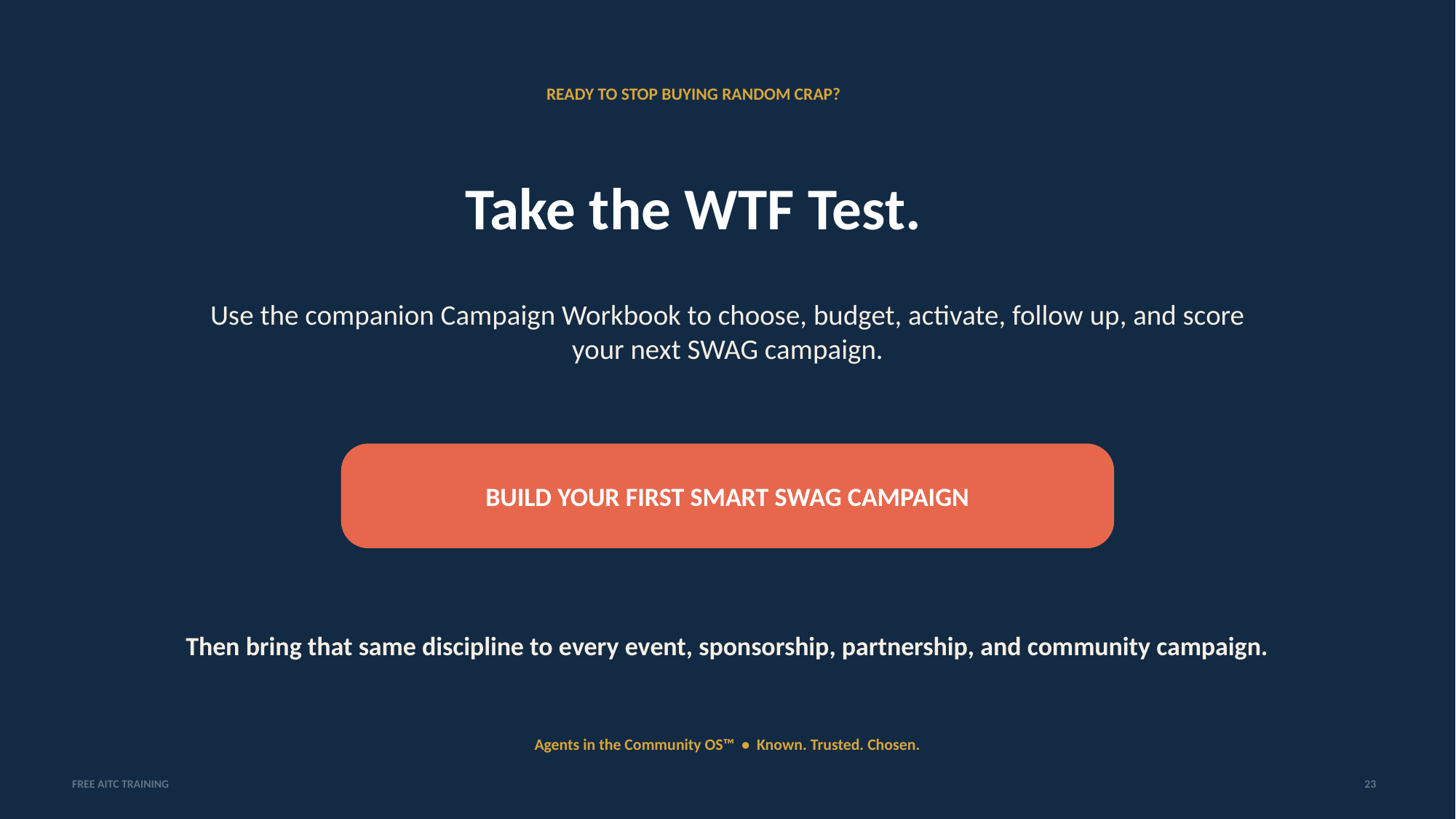

READY TO STOP BUYING RANDOM CRAP?
Take the WTF Test.
Use the companion Campaign Workbook to choose, budget, activate, follow up, and score your next SWAG campaign.

BUILD YOUR FIRST SMART SWAG CAMPAIGN
Then bring that same discipline to every event, sponsorship, partnership, and community campaign.
Agents in the Community OS™  •  Known. Trusted. Chosen.
FREE AITC TRAINING
23